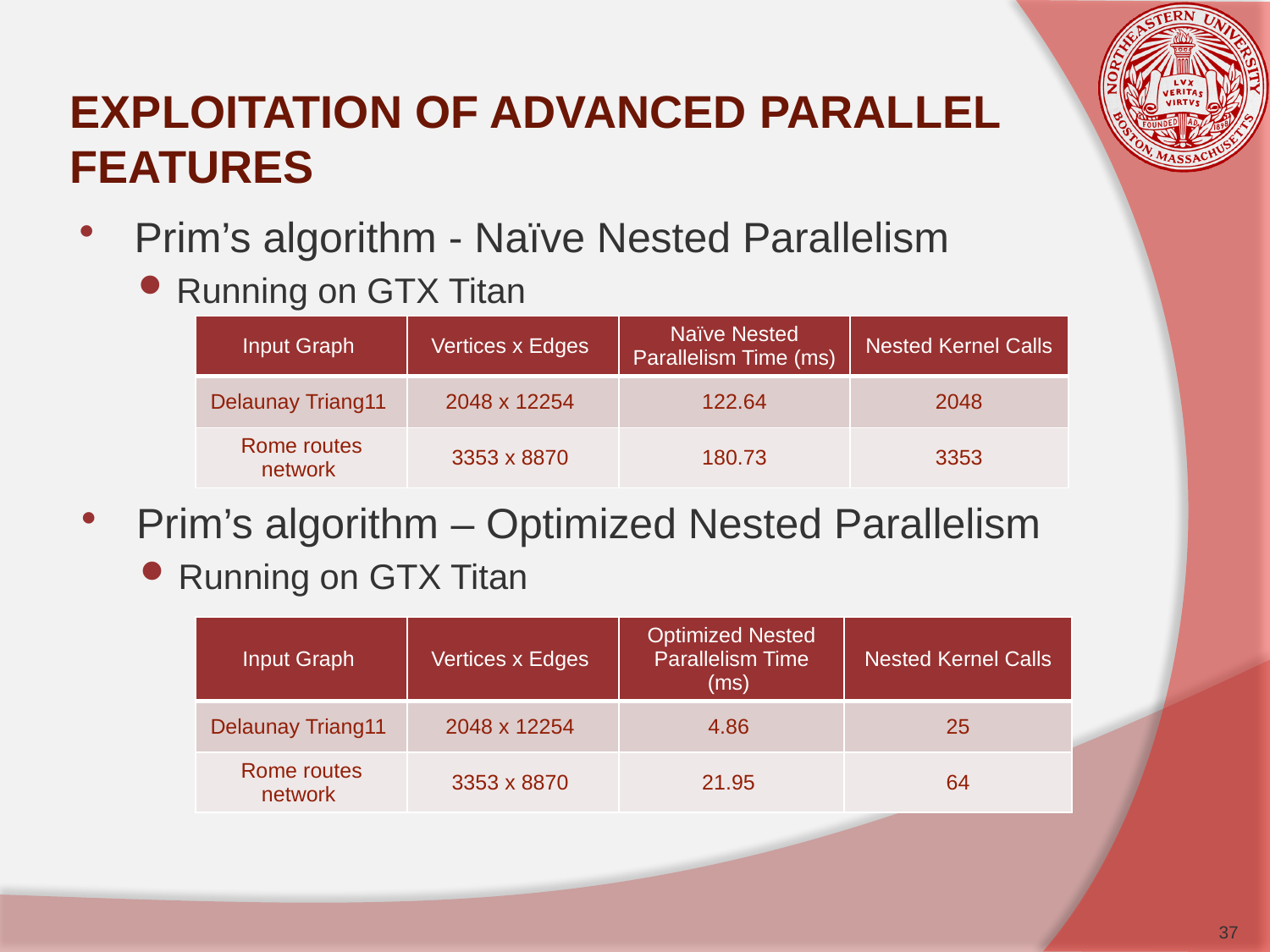

# EXPLOITATION OF ADVANCED PARALLEL FEATURES
Prim’s algorithm - Naïve Nested Parallelism
Running on GTX Titan
| Input Graph | Vertices x Edges | Naïve Nested Parallelism Time (ms) | Nested Kernel Calls |
| --- | --- | --- | --- |
| Delaunay Triang11 | 2048 x 12254 | 122.64 | 2048 |
| Rome routes network | 3353 x 8870 | 180.73 | 3353 |
Prim’s algorithm – Optimized Nested Parallelism
Running on GTX Titan
| Input Graph | Vertices x Edges | Optimized Nested Parallelism Time (ms) | Nested Kernel Calls |
| --- | --- | --- | --- |
| Delaunay Triang11 | 2048 x 12254 | 4.86 | 25 |
| Rome routes network | 3353 x 8870 | 21.95 | 64 |
37